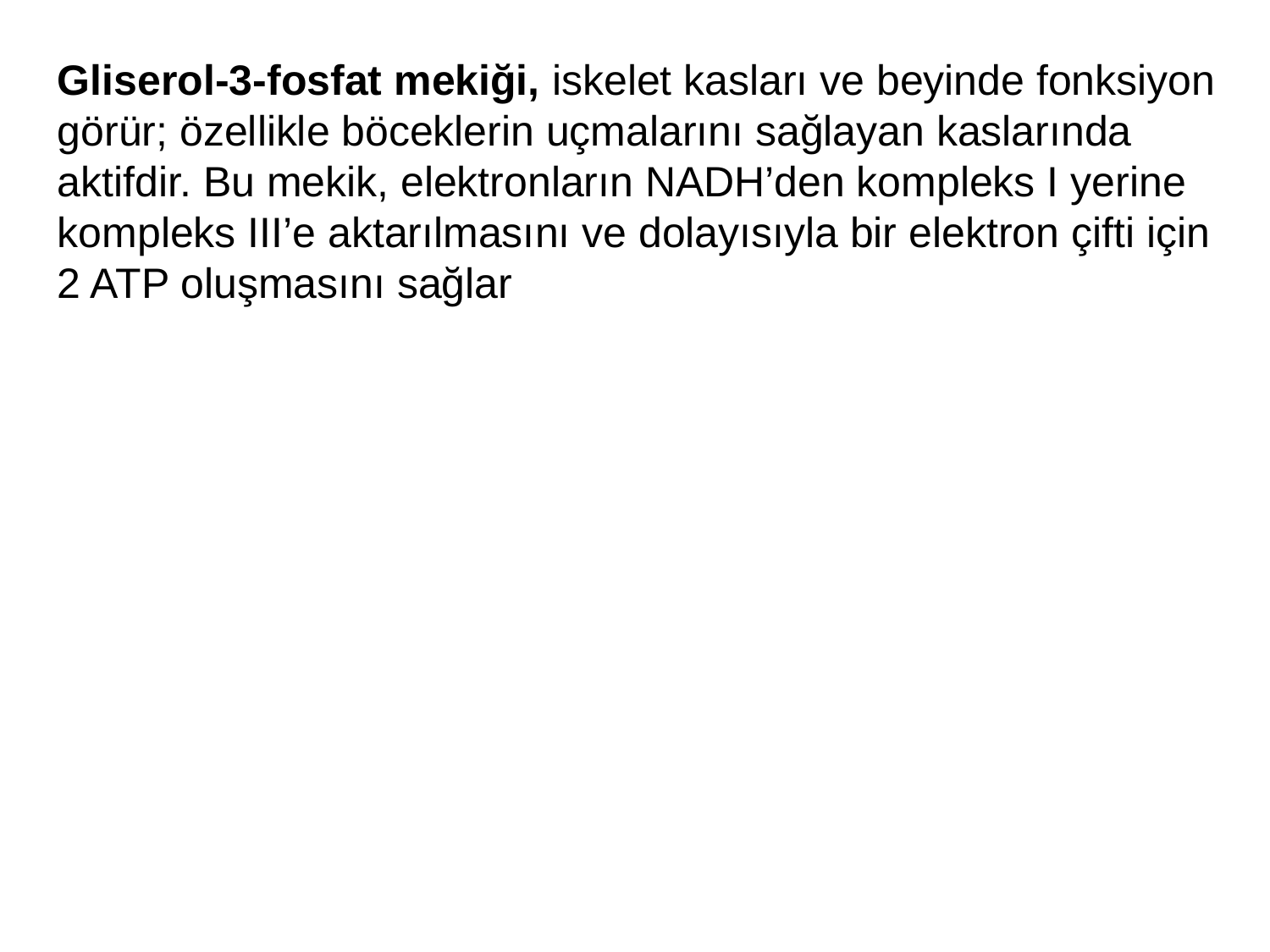

Gliserol-3-fosfat mekiği, iskelet kasları ve beyinde fonksiyon görür; özellikle böceklerin uçmalarını sağlayan kaslarında aktifdir. Bu mekik, elektronların NADH’den kompleks I yerine kompleks III’e aktarılmasını ve dolayısıyla bir elektron çifti için 2 ATP oluşmasını sağlar